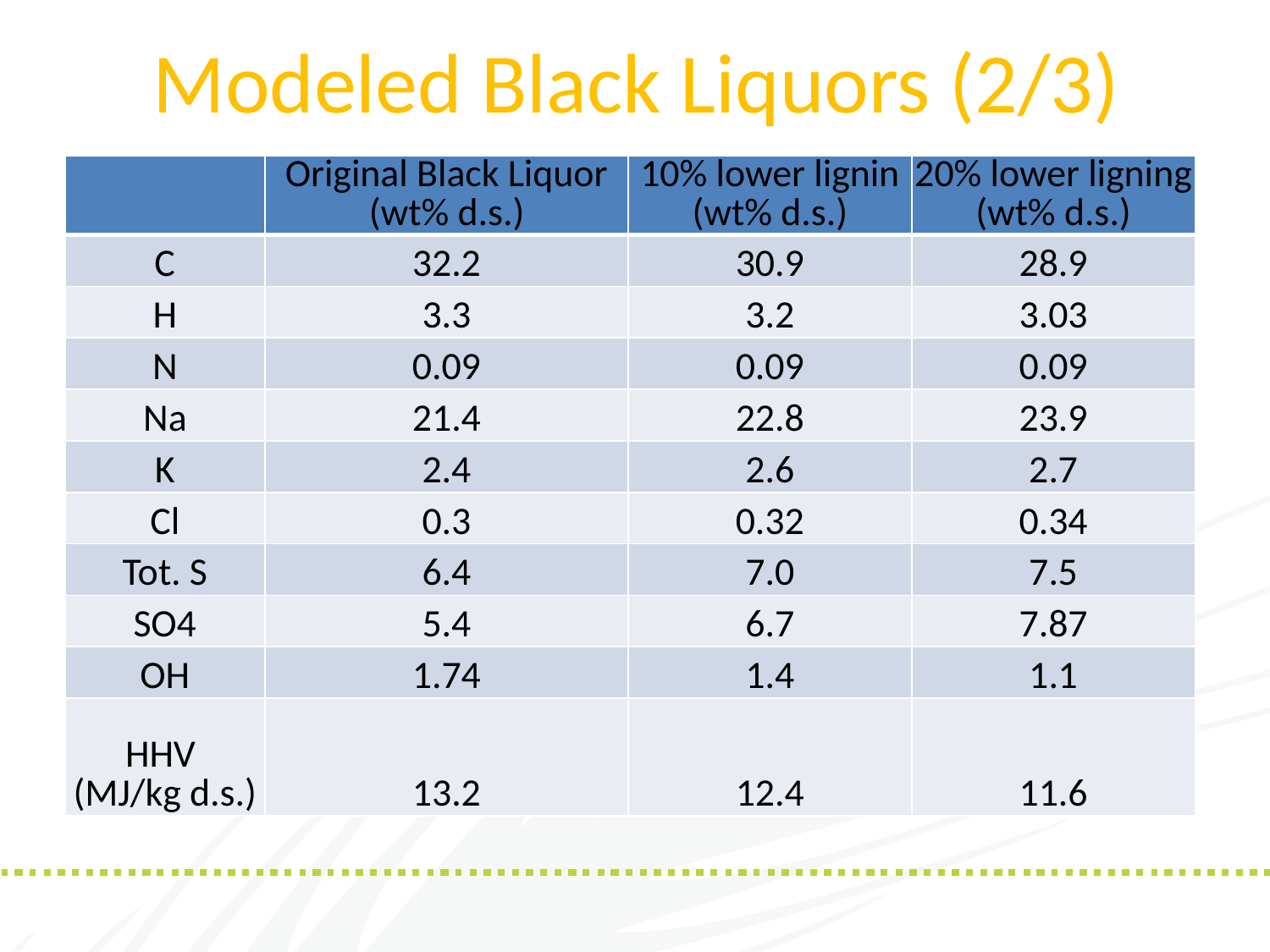

# Modeled Black Liquors (2/3)
|  | Original Black Liquor (wt% d.s.) | 10% lower lignin (wt% d.s.) | 20% lower ligning (wt% d.s.) |
| --- | --- | --- | --- |
| C | 32.2 | 30.9 | 28.9 |
| H | 3.3 | 3.2 | 3.03 |
| N | 0.09 | 0.09 | 0.09 |
| Na | 21.4 | 22.8 | 23.9 |
| K | 2.4 | 2.6 | 2.7 |
| Cl | 0.3 | 0.32 | 0.34 |
| Tot. S | 6.4 | 7.0 | 7.5 |
| SO4 | 5.4 | 6.7 | 7.87 |
| OH | 1.74 | 1.4 | 1.1 |
| HHV (MJ/kg d.s.) | 13.2 | 12.4 | 11.6 |